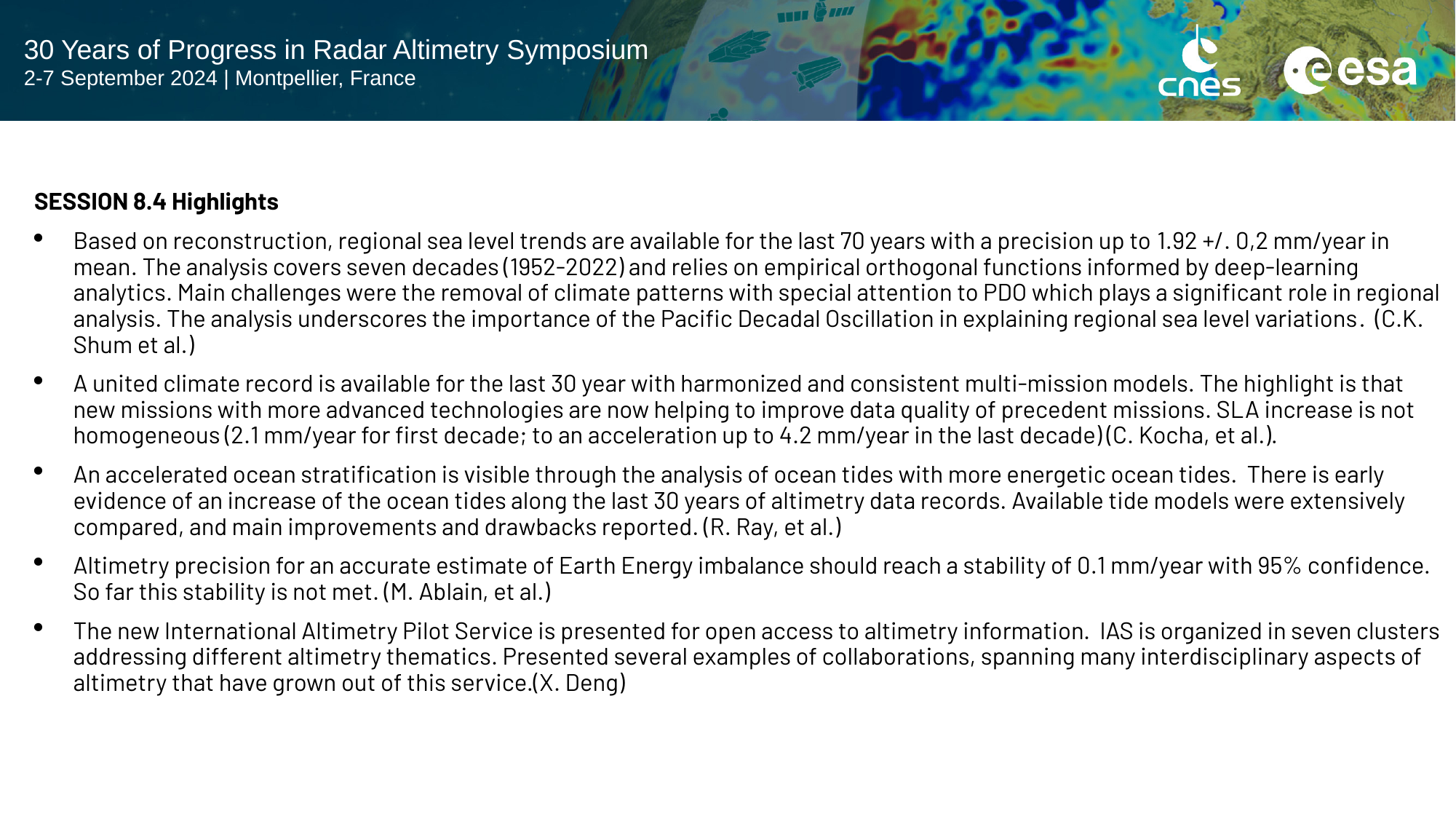

SESSION 8.4 Highlights
Based on reconstruction, regional sea level trends are available for the last 70 years with a precision up to 1.92 +/. 0,2 mm/year in mean. The analysis covers seven decades (1952-2022) and relies on empirical orthogonal functions informed by deep-learning analytics. Main challenges were the removal of climate patterns with special attention to PDO which plays a significant role in regional analysis. The analysis underscores the importance of the Pacific Decadal Oscillation in explaining regional sea level variations.  (C.K. Shum et al.)
A united climate record is available for the last 30 year with harmonized and consistent multi-mission models. The highlight is that new missions with more advanced technologies are now helping to improve data quality of precedent missions. SLA increase is not homogeneous (2.1 mm/year for first decade; to an acceleration up to 4.2 mm/year in the last decade) (C. Kocha, et al.).
An accelerated ocean stratification is visible through the analysis of ocean tides with more energetic ocean tides.  There is early evidence of an increase of the ocean tides along the last 30 years of altimetry data records. Available tide models were extensively compared, and main improvements and drawbacks reported. (R. Ray, et al.)
Altimetry precision for an accurate estimate of Earth Energy imbalance should reach a stability of 0.1 mm/year with 95% confidence. So far this stability is not met. (M. Ablain, et al.)
The new International Altimetry Pilot Service is presented for open access to altimetry information.  IAS is organized in seven clusters addressing different altimetry thematics. Presented several examples of collaborations, spanning many interdisciplinary aspects of altimetry that have grown out of this service.(X. Deng)